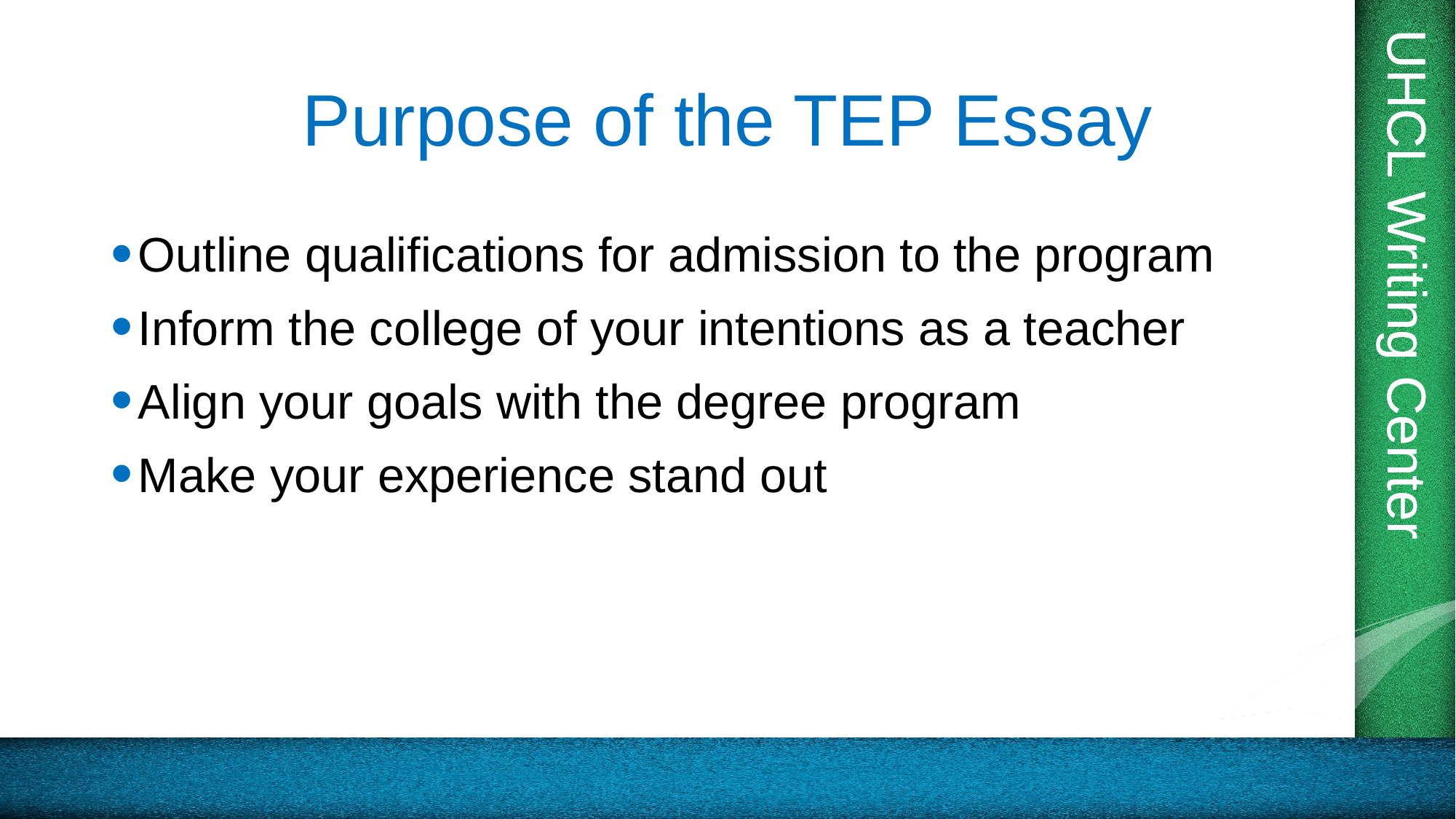

# Purpose of the TEP Essay
Outline qualifications for admission to the program
Inform the college of your intentions as a teacher
Align your goals with the degree program
Make your experience stand out